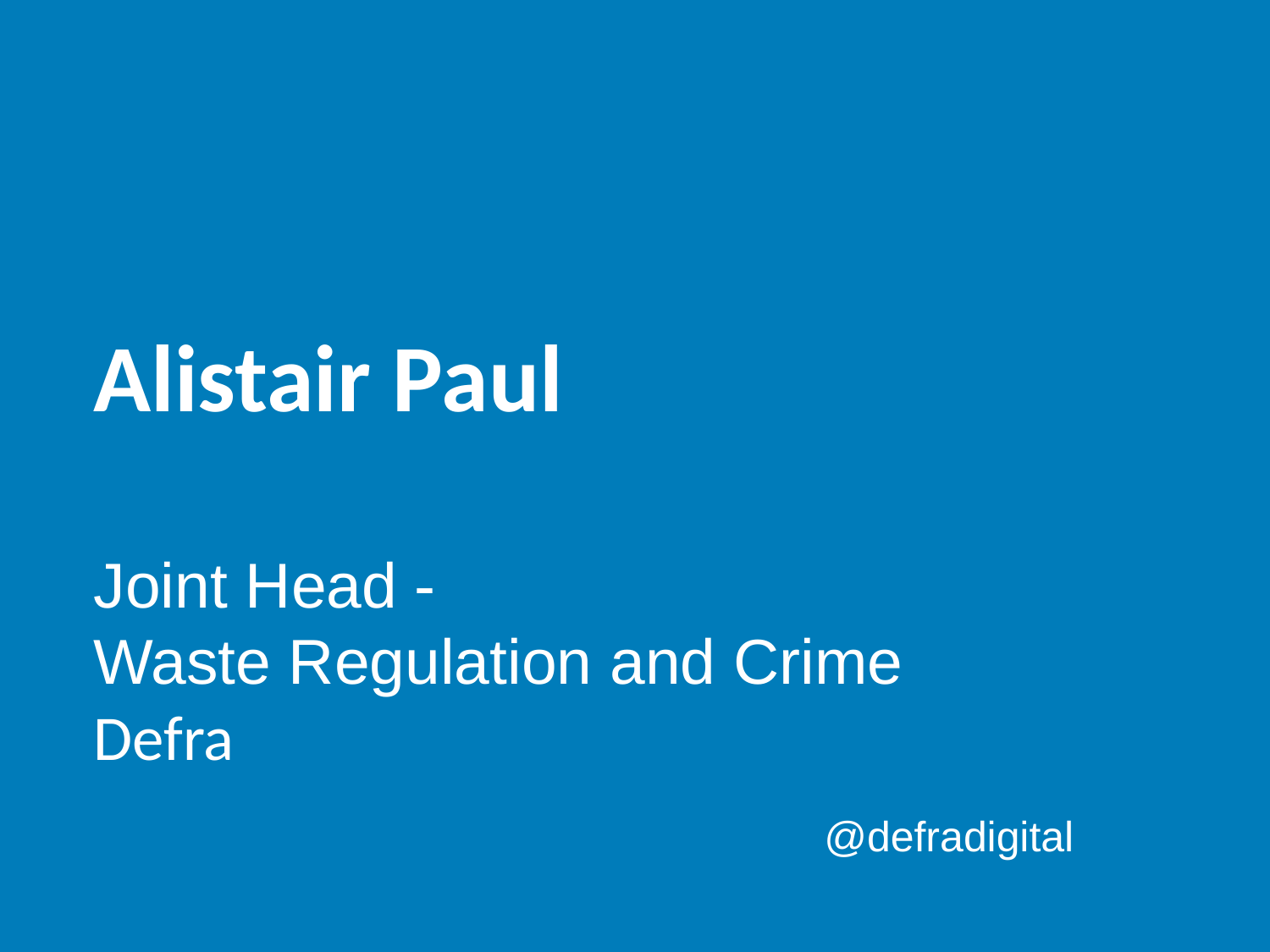

Alistair Paul

Joint Head -
Waste Regulation and Crime
Defra
@defradigital